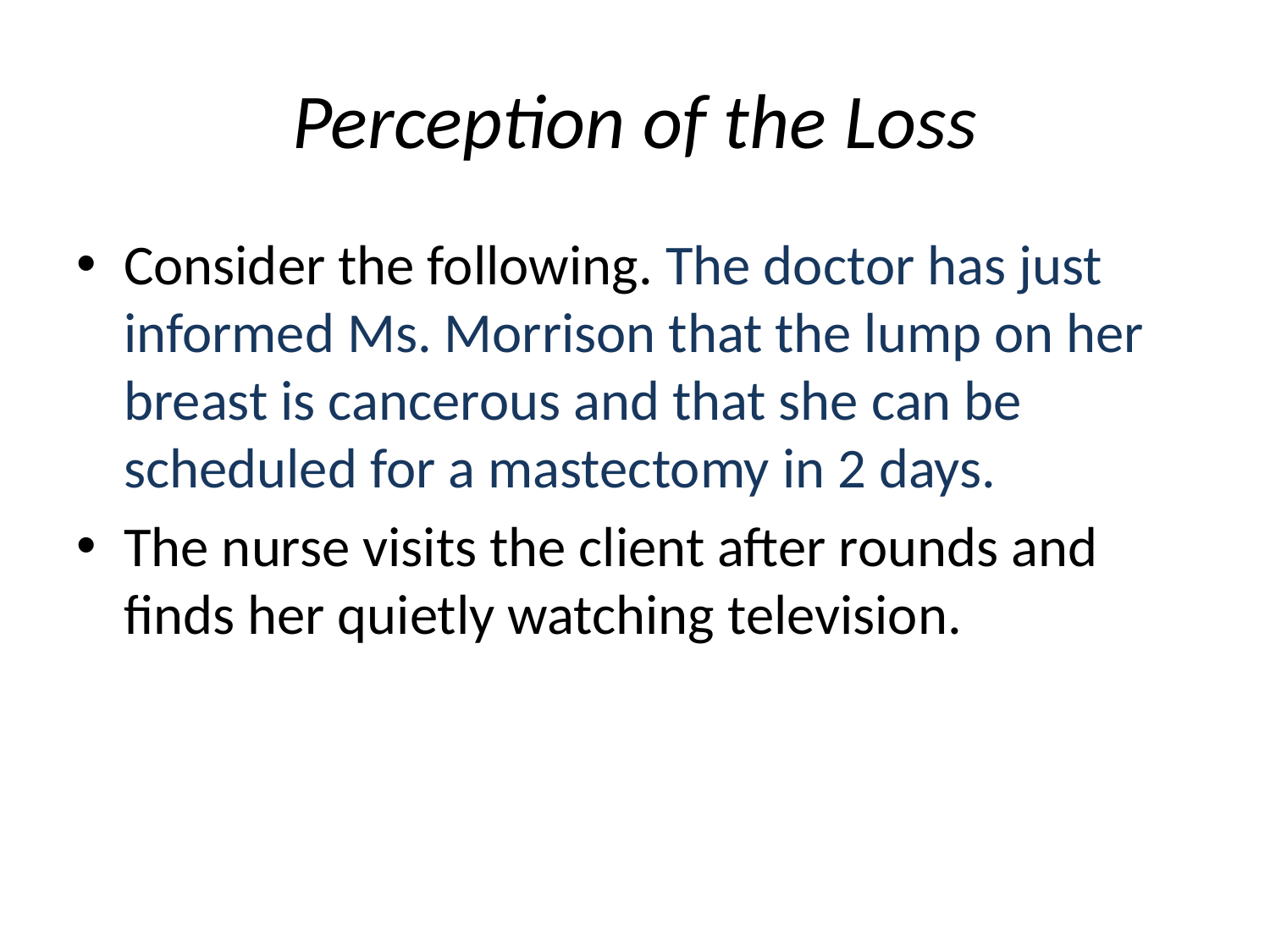

# Perception of the Loss
Consider the following. The doctor has just informed Ms. Morrison that the lump on her breast is cancerous and that she can be scheduled for a mastectomy in 2 days.
The nurse visits the client after rounds and finds her quietly watching television.